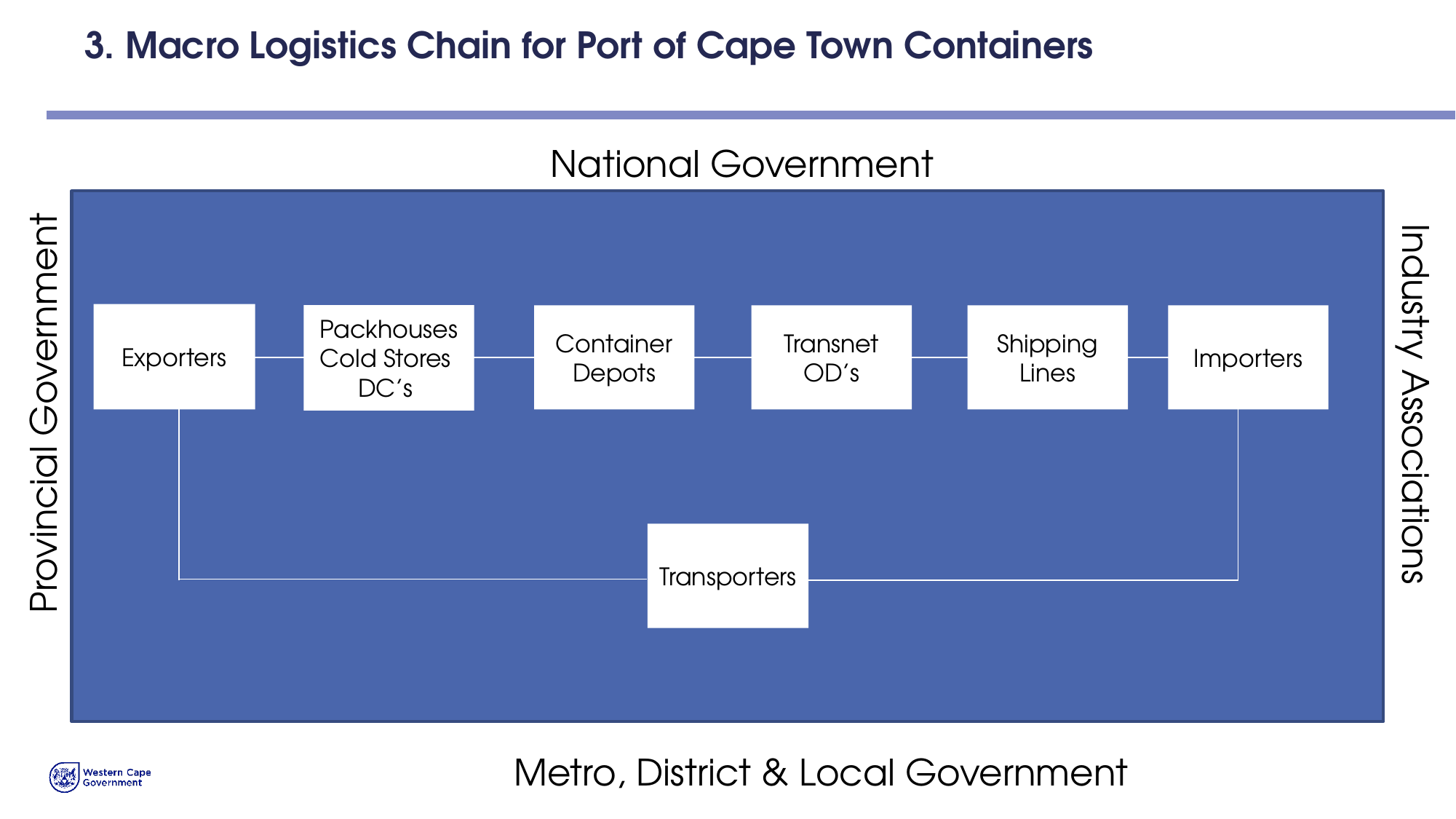

# 3. Macro Logistics Chain for Port of Cape Town Containers

National Government

Exporters
Container
Depots
Packhouses
Cold Stores
DC’s
Importers
Shipping Lines
Transnet
OD’s
Industry Associations
Provincial Government
Transporters
Metro, District & Local Government